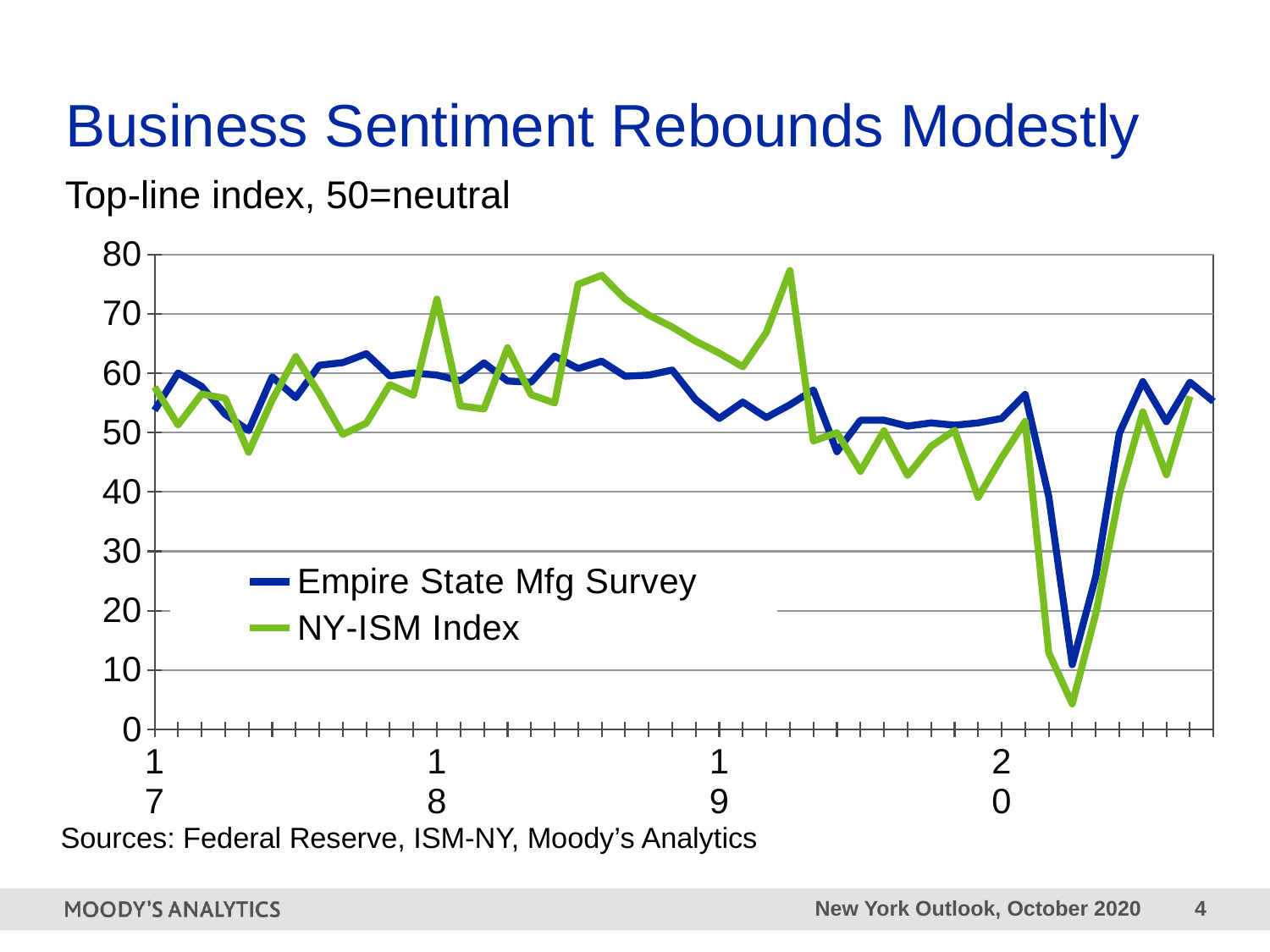

# Business Sentiment Rebounds Modestly
Top-line index, 50=neutral

### Chart

| Category | Empire State Mfg Survey | NY-ISM Index |
|---|---|---|
| 17 | 53.75 | 57.7 |
|  | 60.05 | 51.3 |
|  | 57.8 | 56.5 |
|  | 53.1 | 55.8 |
|  | 50.35 | 46.7 |
|  | 59.4 | 55.5 |
|  | 55.9 | 62.8 |
|  | 61.35 | 56.6 |
|  | 61.8 | 49.7 |
|  | 63.3 | 51.6 |
|  | 59.55 | 58.1 |
|  | 60.05 | 56.3 |
| 18 | 59.7 | 72.5 |
|  | 58.75 | 54.5 |
|  | 61.75 | 54.0 |
|  | 58.7 | 64.3 |
|  | 58.5 | 56.4 |
|  | 62.9 | 55.0 |
|  | 60.8 | 75.0 |
|  | 62.05 | 76.5 |
|  | 59.5 | 72.5 |
|  | 59.7 | 69.8 |
|  | 60.55 | 67.8 |
|  | 55.55 | 65.4 |
| 19 | 52.4 | 63.4 |
|  | 55.15 | 61.1 |
|  | 52.55 | 66.9 |
|  | 54.7 | 77.3 |
|  | 57.2 | 48.6 |
|  | 46.8 | 50.0 |
|  | 52.1 | 43.5 |
|  | 52.1 | 50.3 |
|  | 51.1 | 42.8 |
|  | 51.65 | 47.7 |
|  | 51.25 | 50.4 |
|  | 51.65 | 39.1 |
| 20 | 52.4 | 45.8 |
|  | 56.45 | 51.9 |
|  | 39.25 | 12.9 |
|  | 10.899999999999999 | 4.3 |
|  | 25.75 | 19.5 |
|  | 49.9 | 39.5 |
|  | 58.6 | 53.5 |
|  | 51.85 | 42.9 |
|  | 58.5 | 56.1 |
|  | 55.25 | None |
Sources: Federal Reserve, ISM-NY, Moody’s Analytics